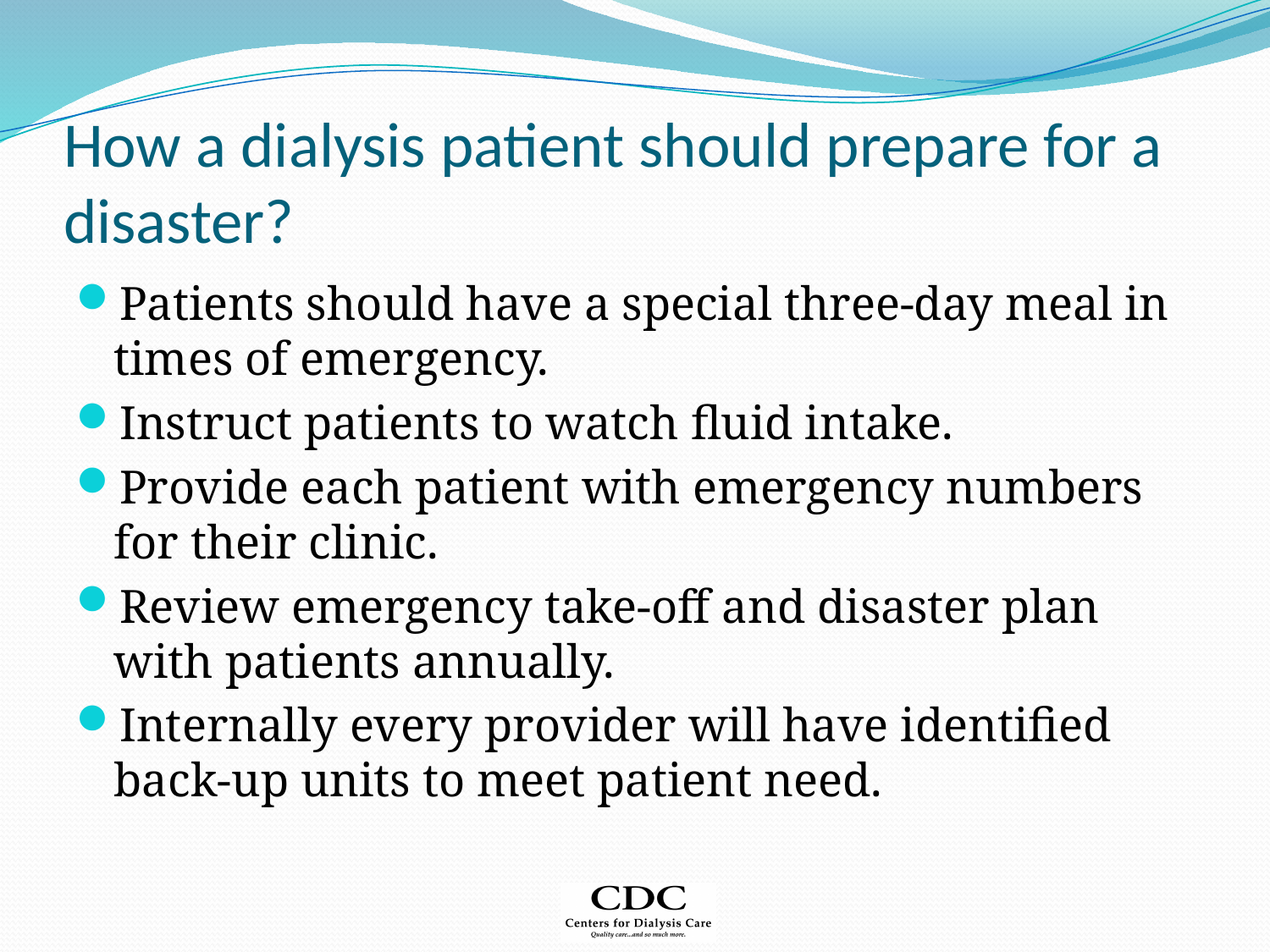

# How a dialysis patient should prepare for a disaster?
Patients should have a special three-day meal in times of emergency.
Instruct patients to watch fluid intake.
Provide each patient with emergency numbers for their clinic.
Review emergency take-off and disaster plan with patients annually.
Internally every provider will have identified back-up units to meet patient need.